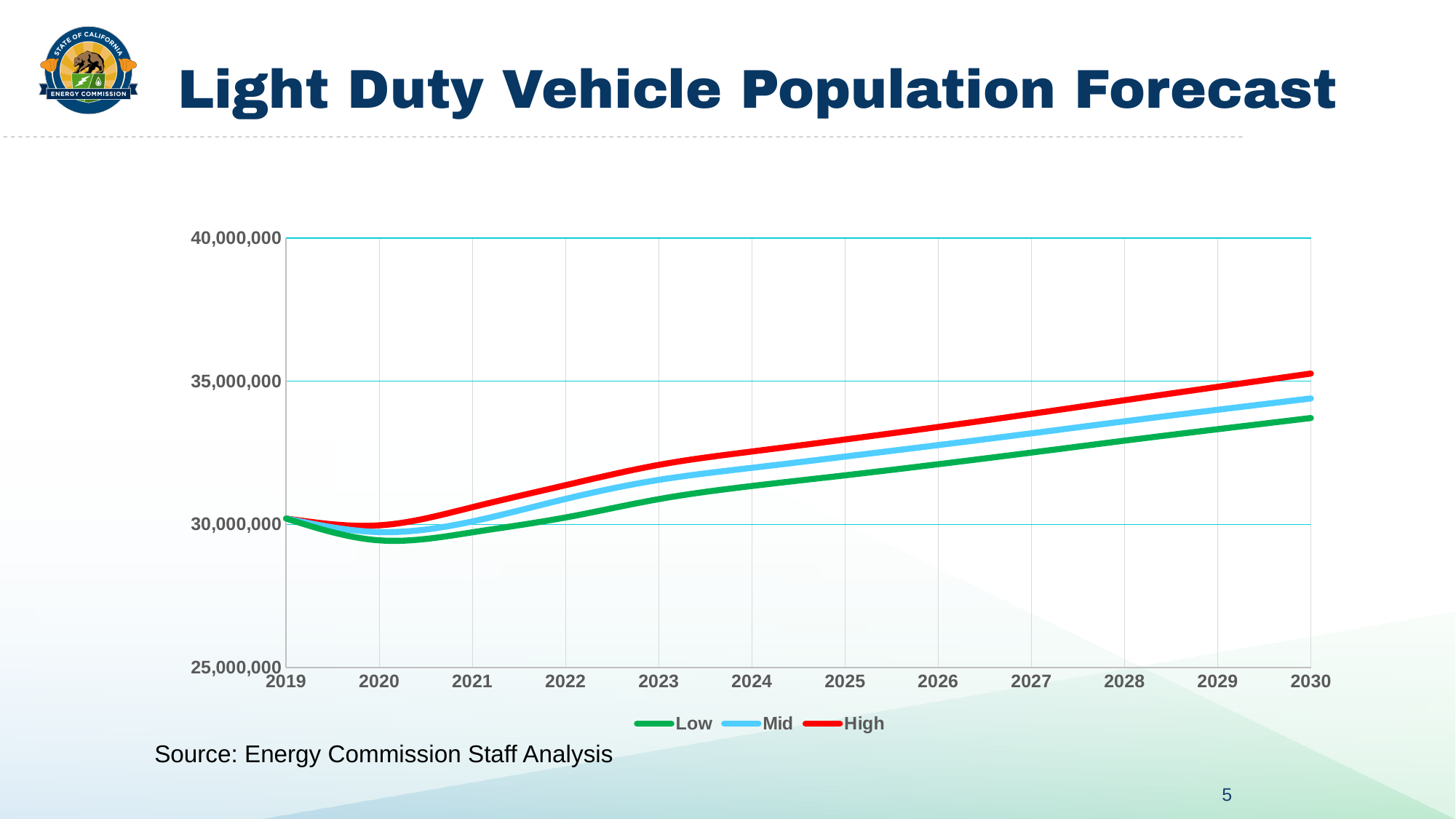

# Light Duty Vehicle Population Forecast

### Chart

| Category | Low | Mid | High |
|---|---|---|---|
Source: Energy Commission Staff Analysis
5